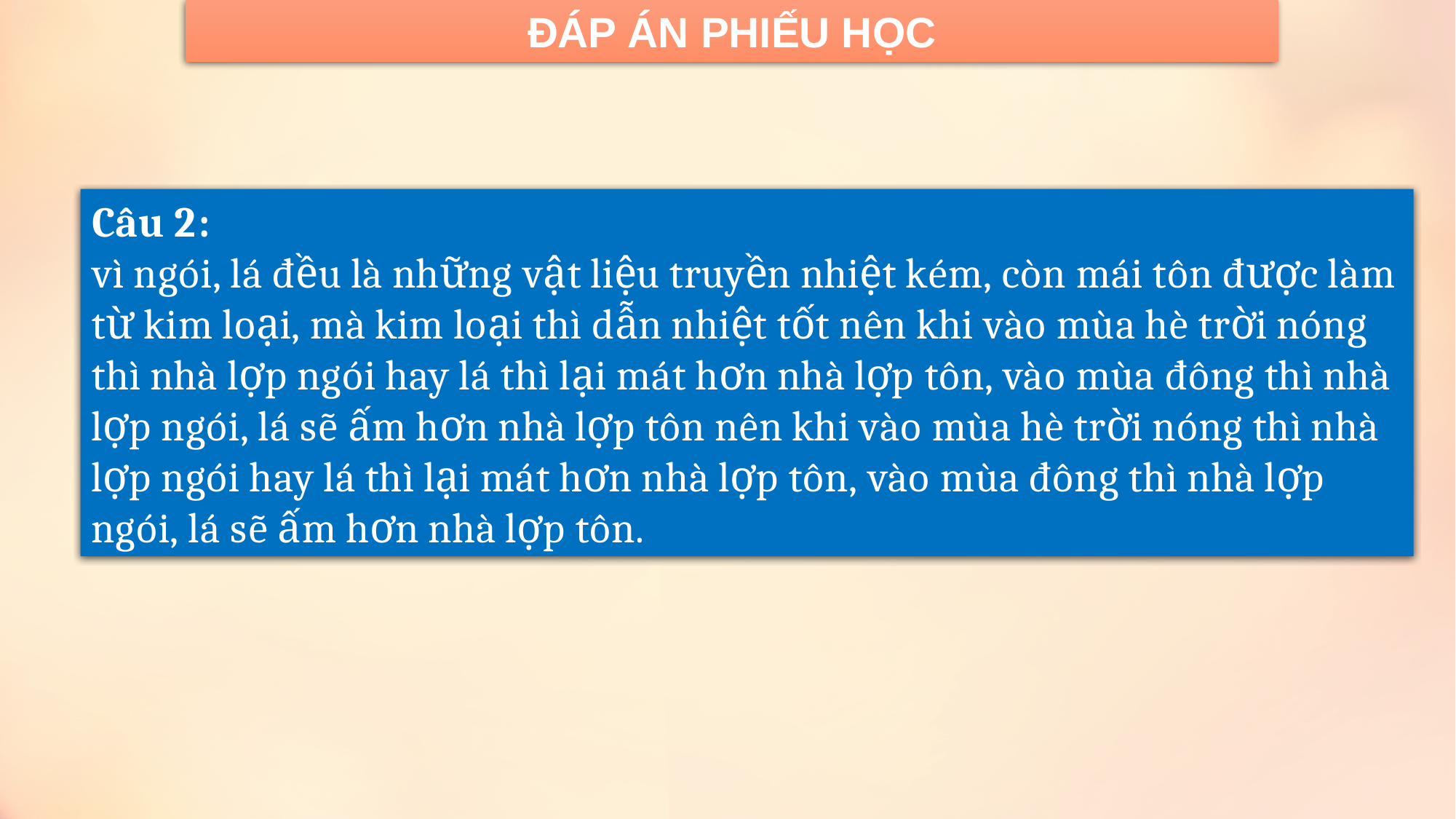

ĐÁP ÁN PHIẾU HỌC
Câu 2:
vì ngói, lá đều là những vật liệu truyền nhiệt kém, còn mái tôn được làm từ kim loại, mà kim loại thì dẫn nhiệt tốt nên khi vào mùa hè trời nóng thì nhà lợp ngói hay lá thì lại mát hơn nhà lợp tôn, vào mùa đông thì nhà lợp ngói, lá sẽ ấm hơn nhà lợp tôn nên khi vào mùa hè trời nóng thì nhà lợp ngói hay lá thì lại mát hơn nhà lợp tôn, vào mùa đông thì nhà lợp ngói, lá sẽ ấm hơn nhà lợp tôn.